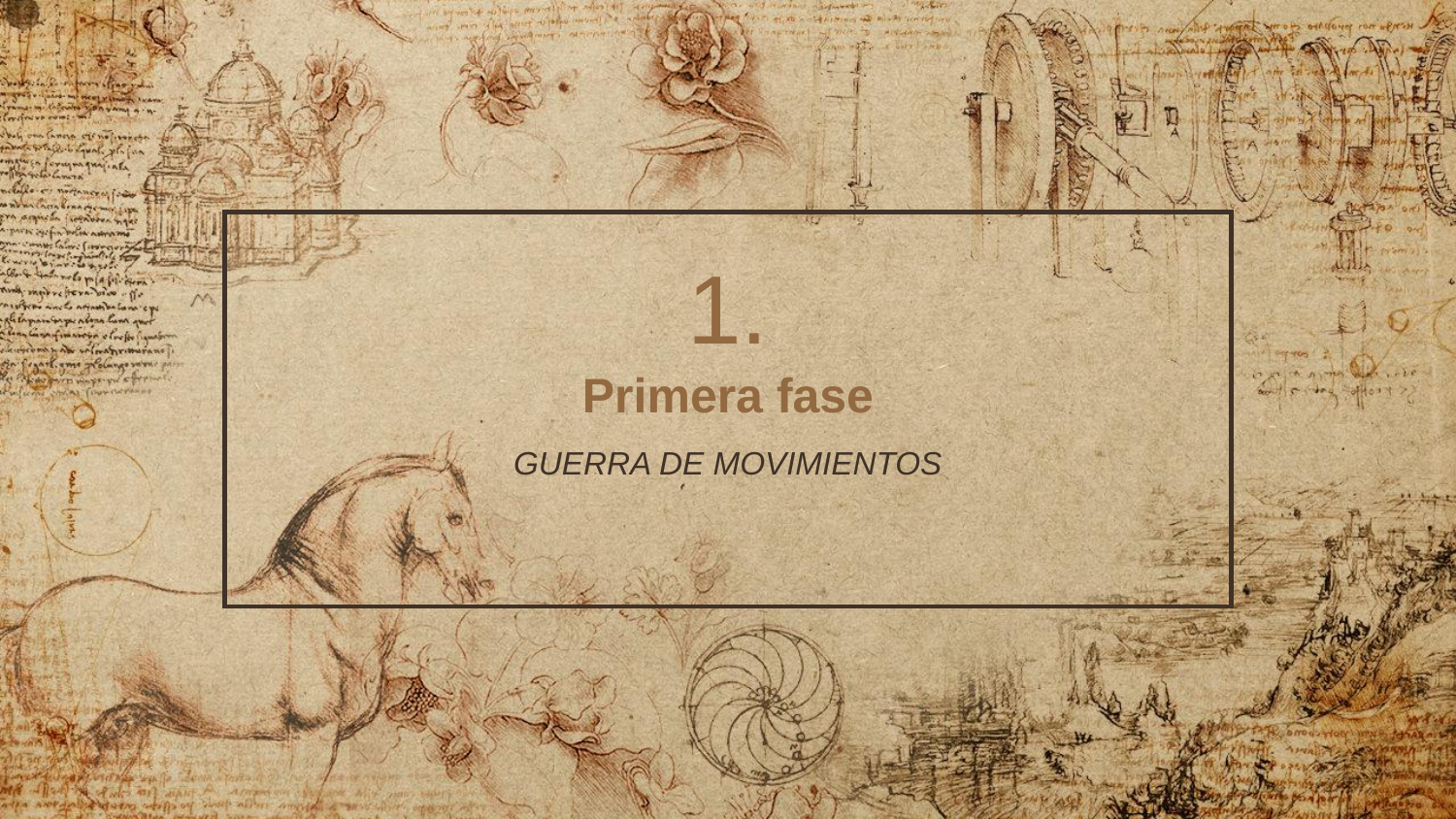

# 1.
Primera fase
GUERRA DE MOVIMIENTOS